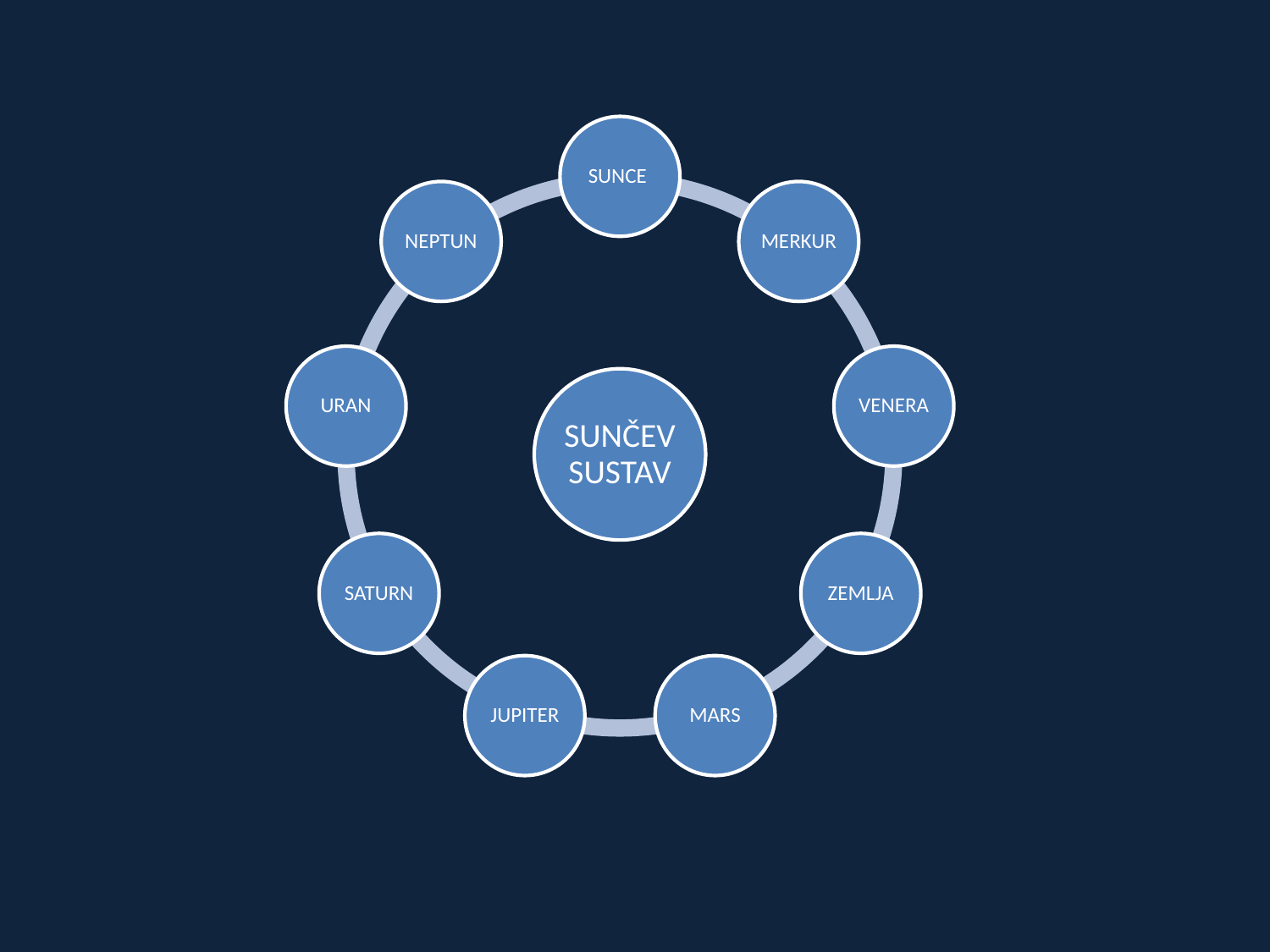

SUNČEV SUSTAV
SUNCE
MERKUR
VENERA
ZEMLJA
MARS
JUPITER
SATURN
URAN
NEPTUN